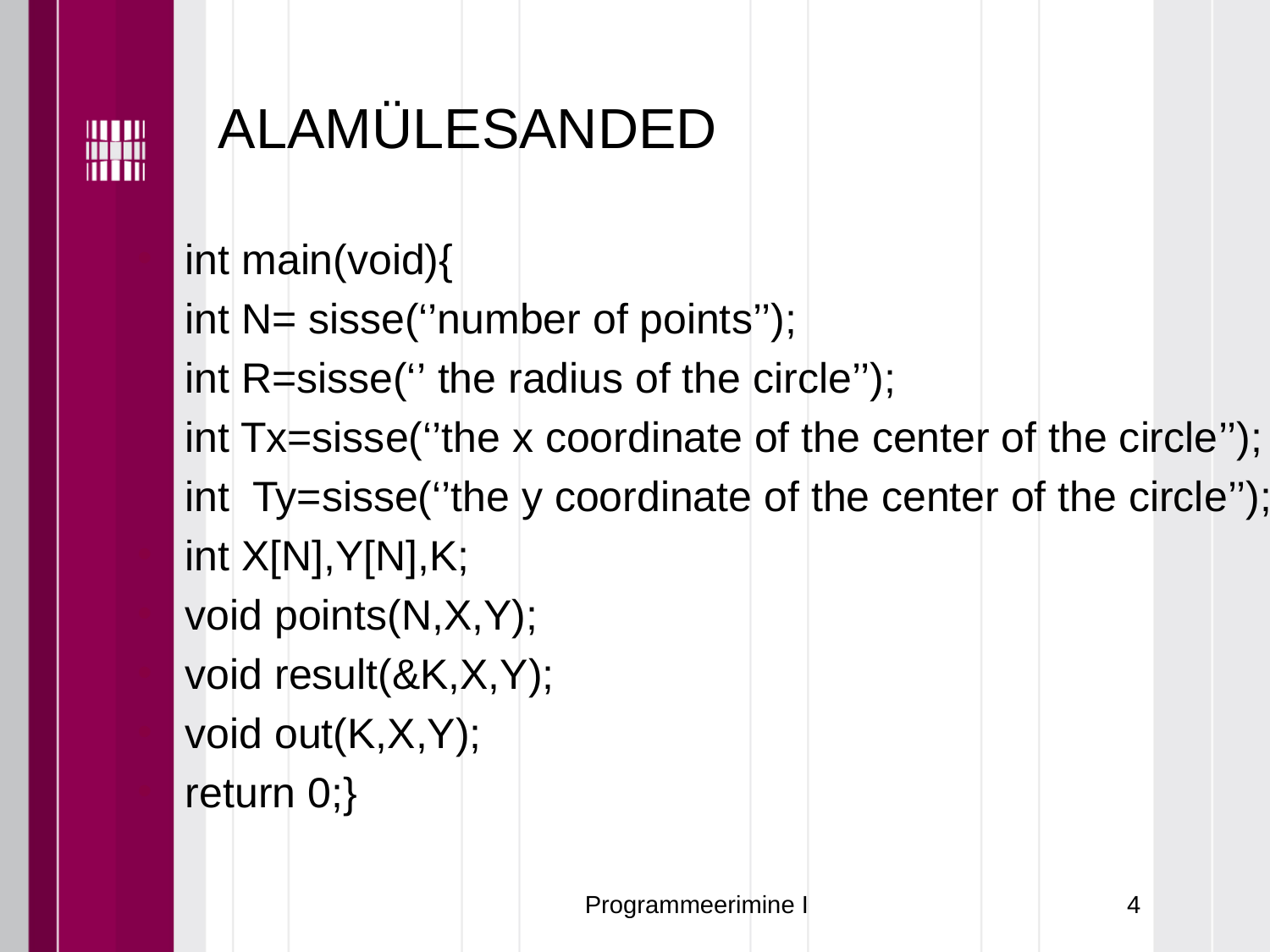

# ALAMÜLESANDED
int main(void){
    int N= sisse(‘’number of points’’);
    int R=sisse(‘’ the radius of the circle’’);
    int Tx=sisse(‘’the x coordinate of the center of the circle’’);
    int  Ty=sisse(‘’the y coordinate of the center of the circle’’);
int X[N],Y[N],K;
void points(N,X,Y);
void result(&K,X,Y);
void out(K,X,Y);
return 0;}

Programmeerimine I
4